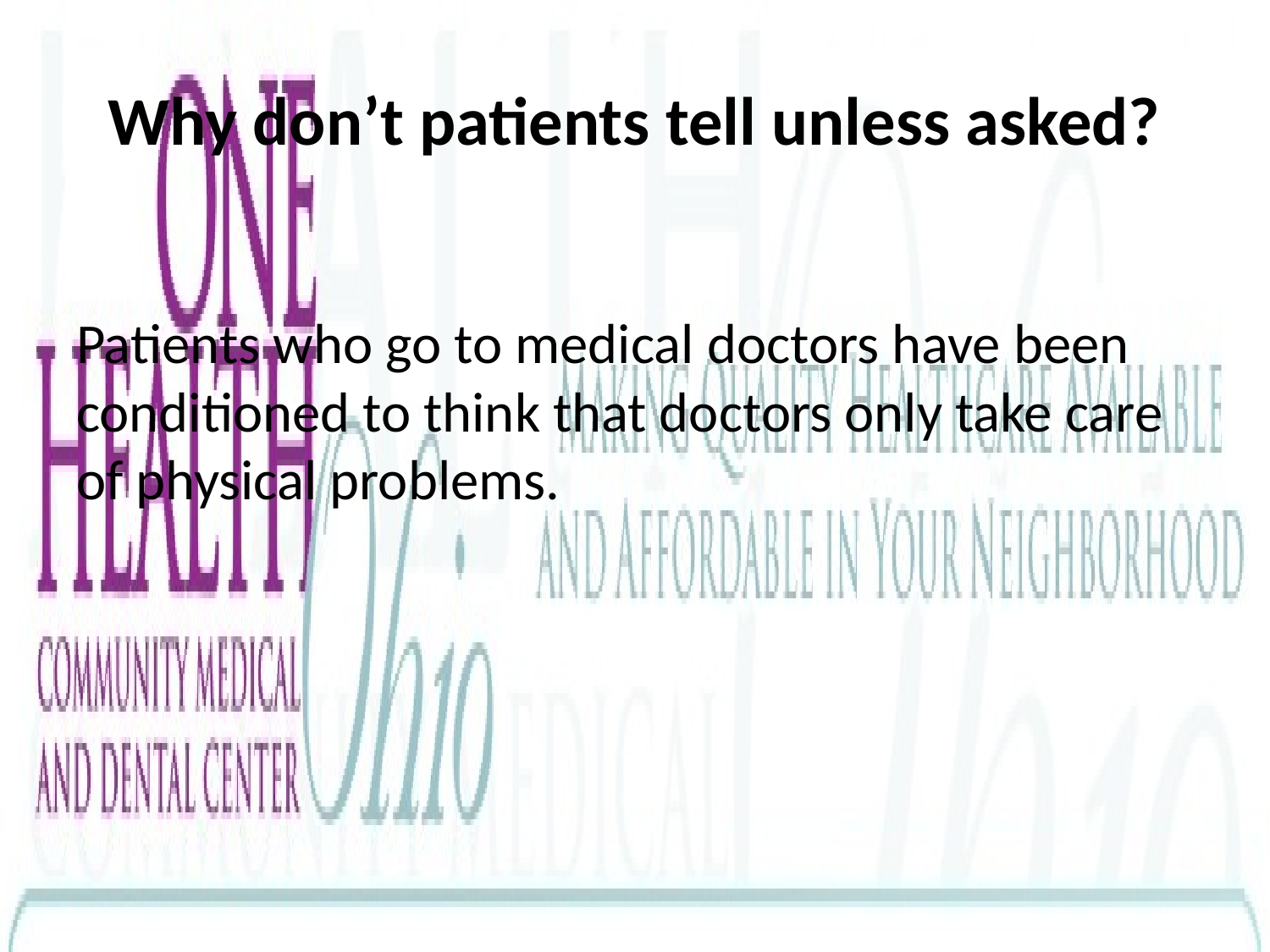

# Why don’t patients tell unless asked?

Patients who go to medical doctors have been conditioned to think that doctors only take care of physical problems.